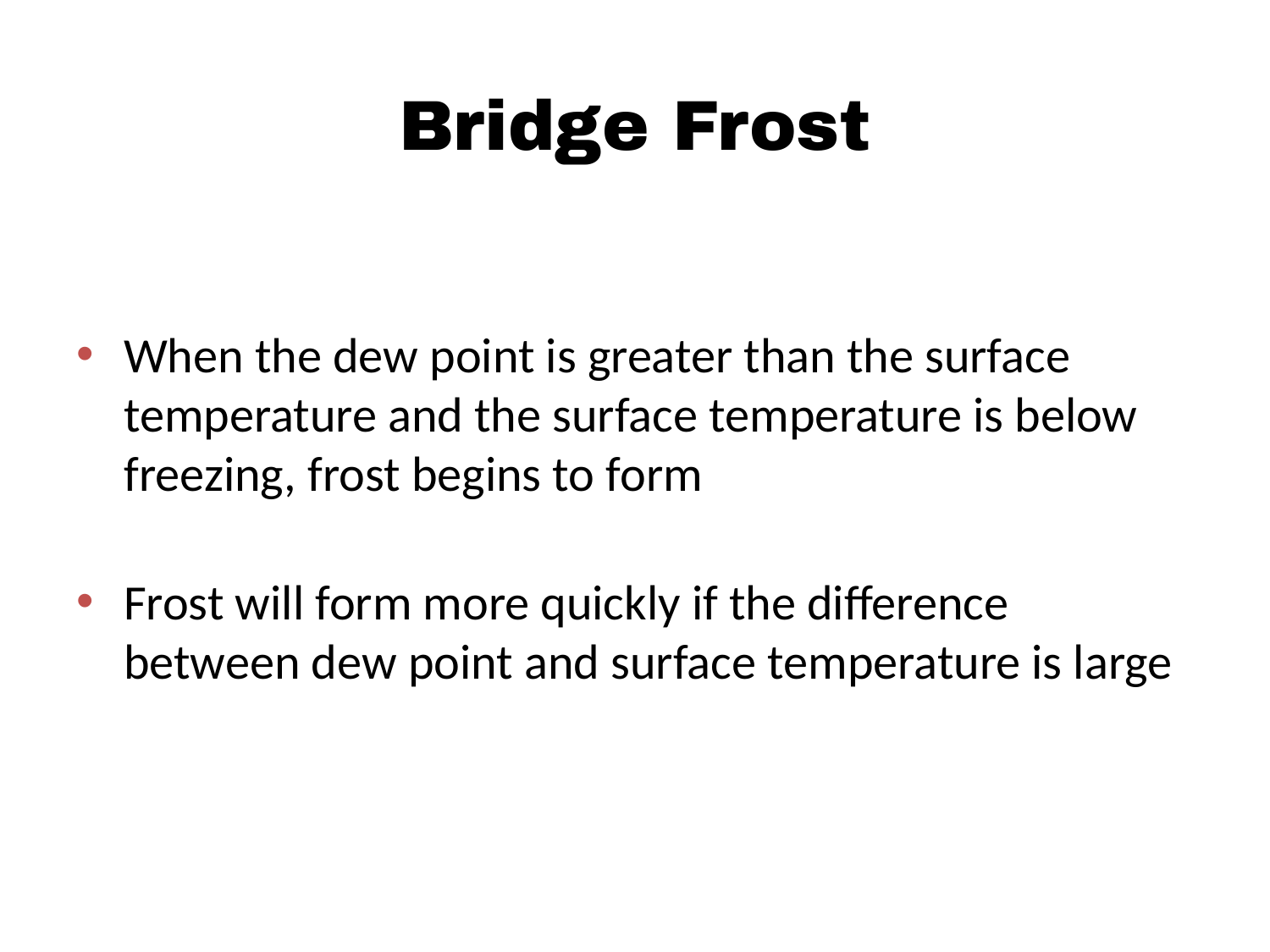

# Bridge Frost
When the dew point is greater than the surface temperature and the surface temperature is below freezing, frost begins to form
Frost will form more quickly if the difference between dew point and surface temperature is large